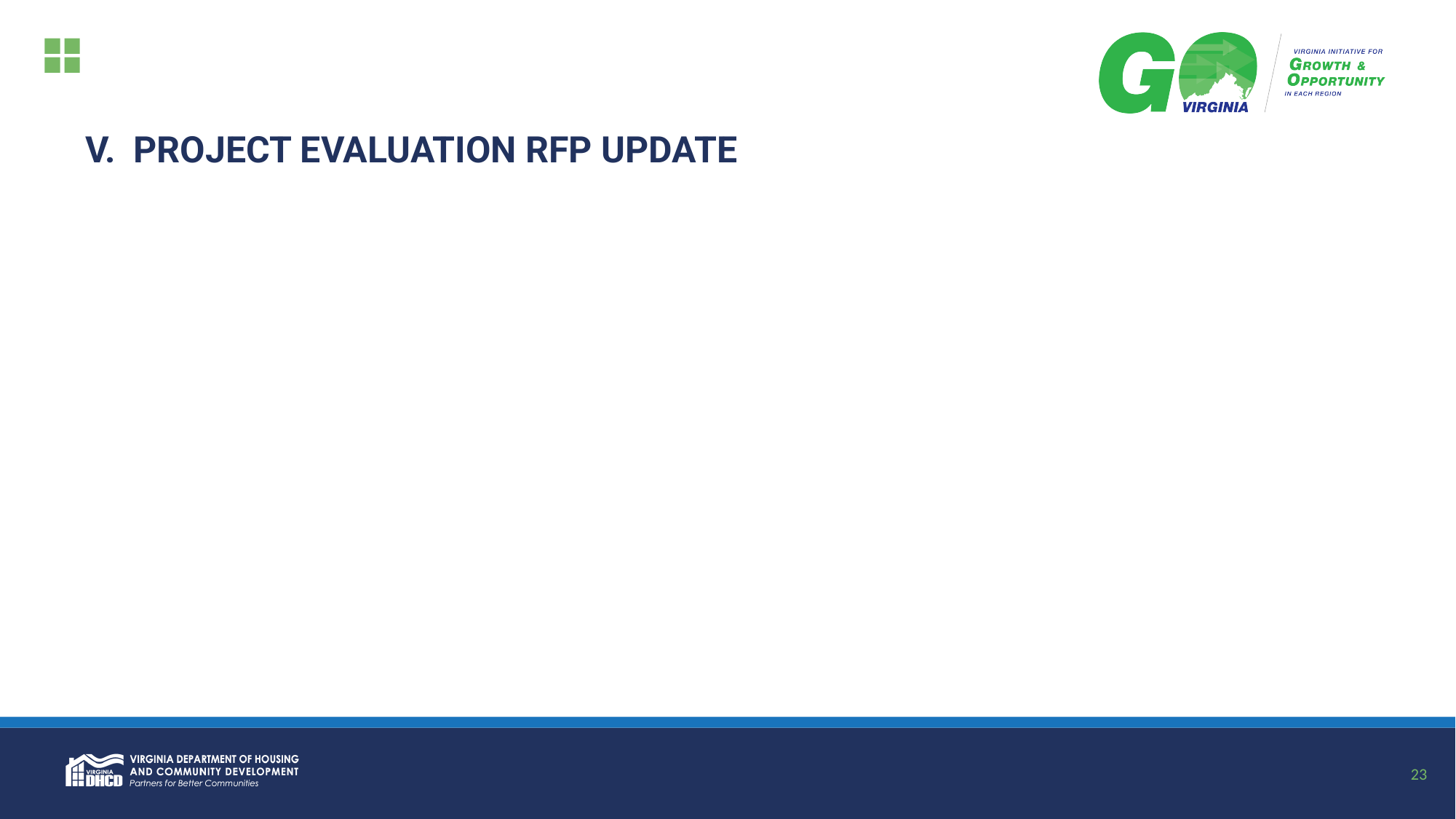

# V.  PROJECT EVALUATION RFP UPDATE
23
23